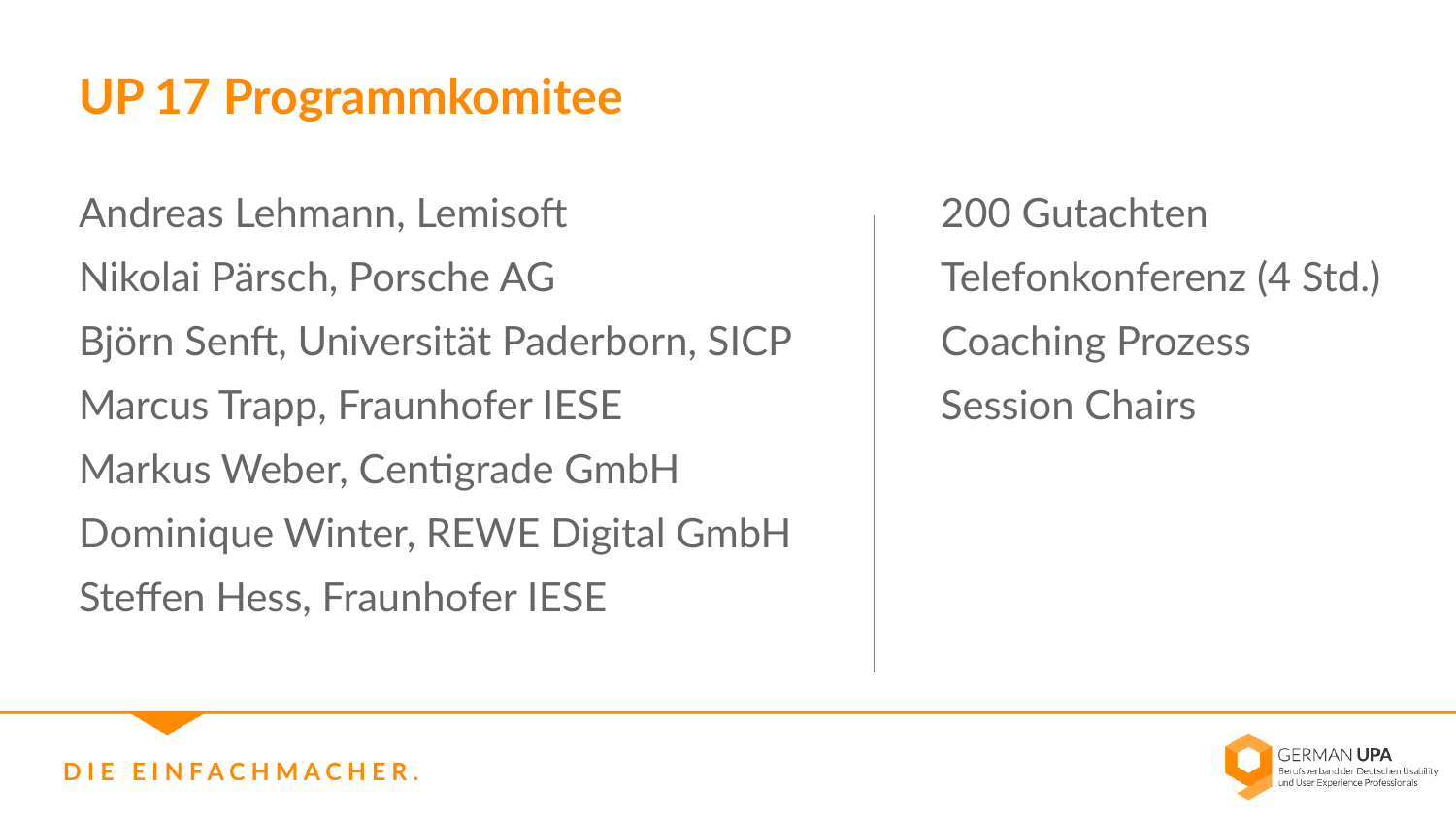

UP 17 Programmkomitee
200 Gutachten
Telefonkonferenz (4 Std.)
Coaching Prozess
Session Chairs
Andreas Lehmann, Lemisoft
Nikolai Pärsch, Porsche AG
Björn Senft, Universität Paderborn, SICP
Marcus Trapp, Fraunhofer IESE
Markus Weber, Centigrade GmbH
Dominique Winter, REWE Digital GmbH
Steffen Hess, Fraunhofer IESE